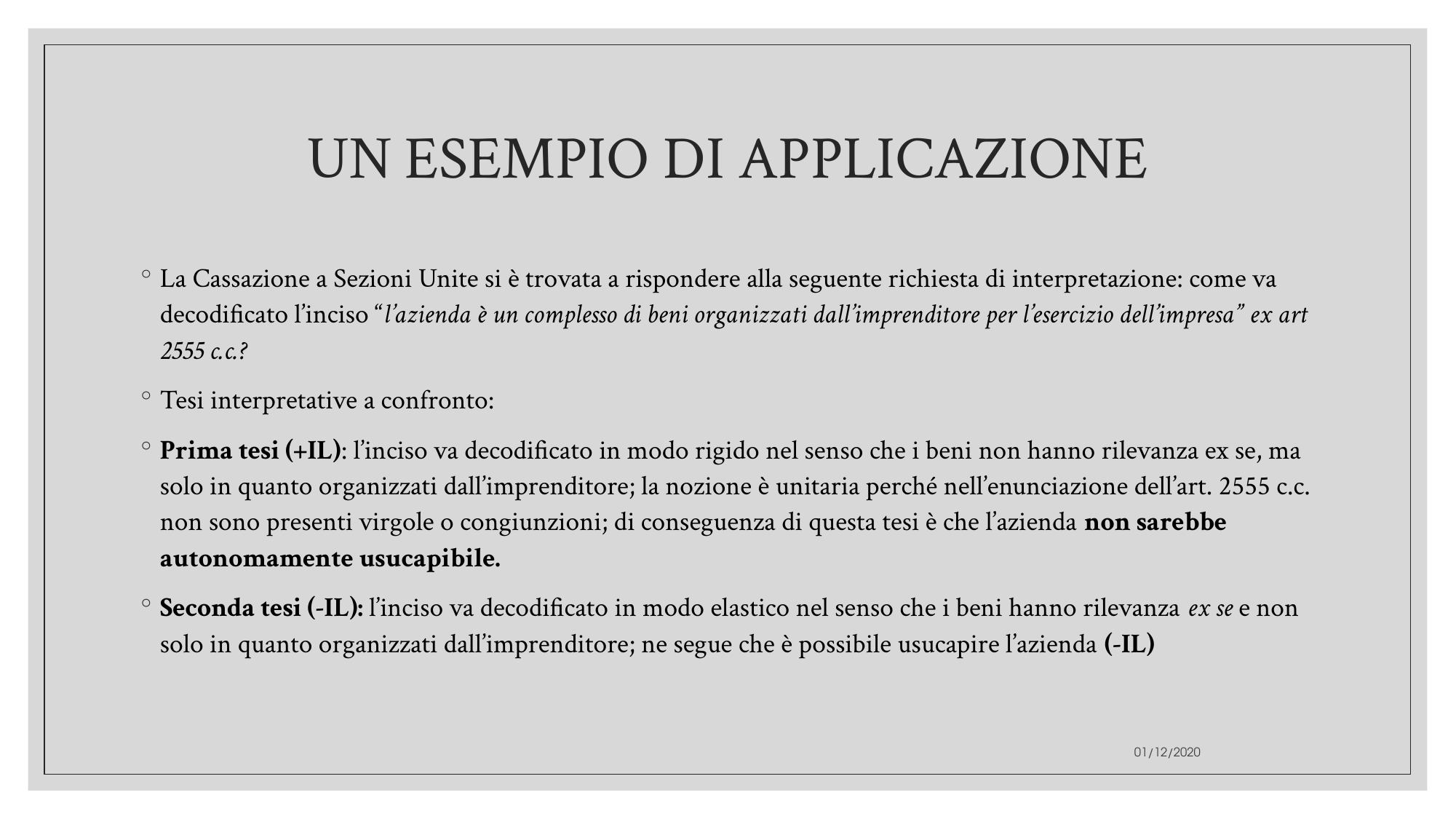

# UN ESEMPIO DI APPLICAZIONE
La Cassazione a Sezioni Unite si è trovata a rispondere alla seguente richiesta di interpretazione: come va decodificato l’inciso “l’azienda è un complesso di beni organizzati dall’imprenditore per l’esercizio dell’impresa” ex art 2555 c.c.?
Tesi interpretative a confronto:
Prima tesi (+IL): l’inciso va decodificato in modo rigido nel senso che i beni non hanno rilevanza ex se, ma solo in quanto organizzati dall’imprenditore; la nozione è unitaria perché nell’enunciazione dell’art. 2555 c.c. non sono presenti virgole o congiunzioni; di conseguenza di questa tesi è che l’azienda non sarebbe autonomamente usucapibile.
Seconda tesi (-IL): l’inciso va decodificato in modo elastico nel senso che i beni hanno rilevanza ex se e non solo in quanto organizzati dall’imprenditore; ne segue che è possibile usucapire l’azienda (-IL)

01/12/2020